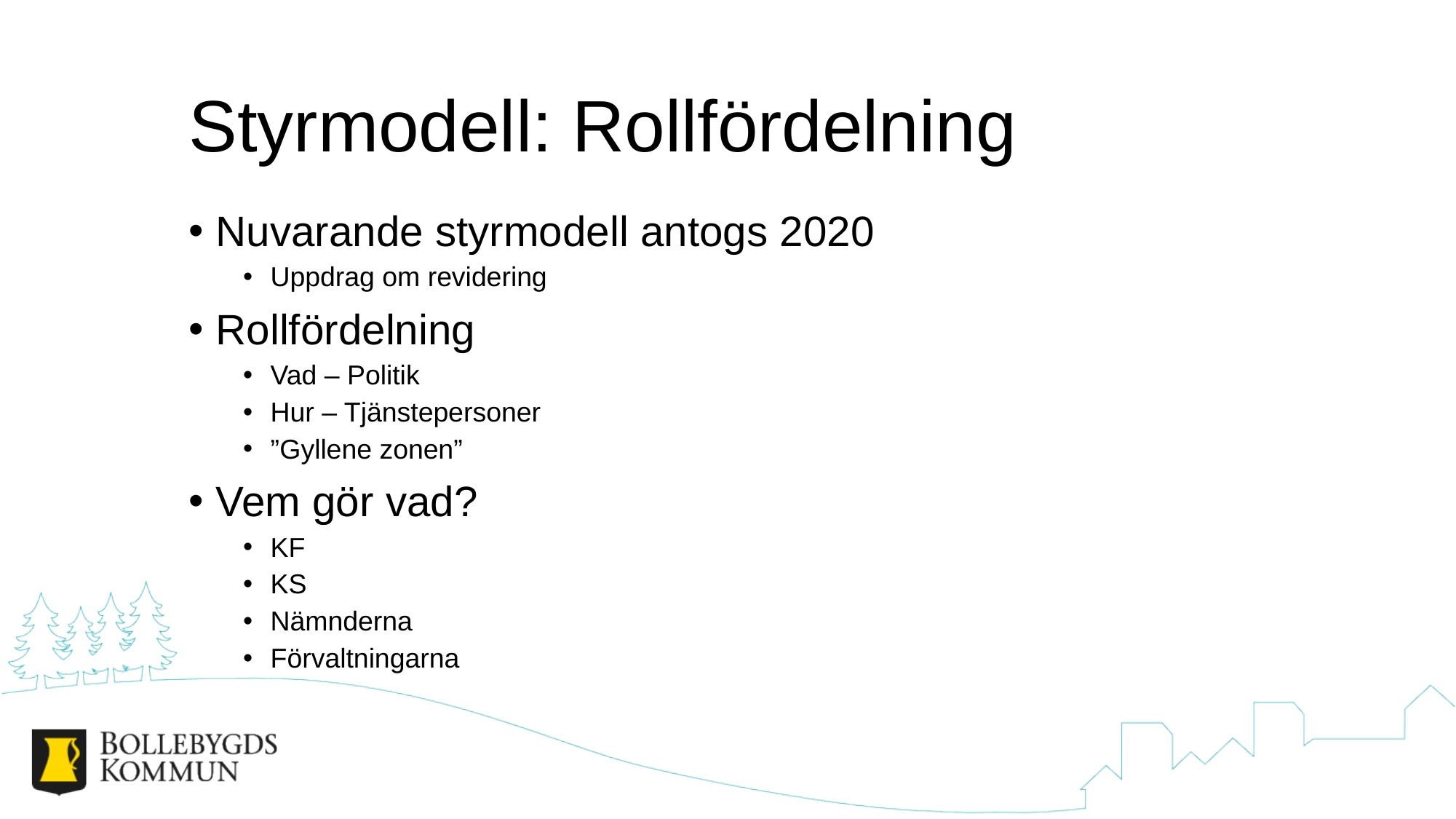

# Styrmodell: Rollfördelning
Nuvarande styrmodell antogs 2020
Uppdrag om revidering
Rollfördelning
Vad – Politik
Hur – Tjänstepersoner
”Gyllene zonen”
Vem gör vad?
KF
KS
Nämnderna
Förvaltningarna